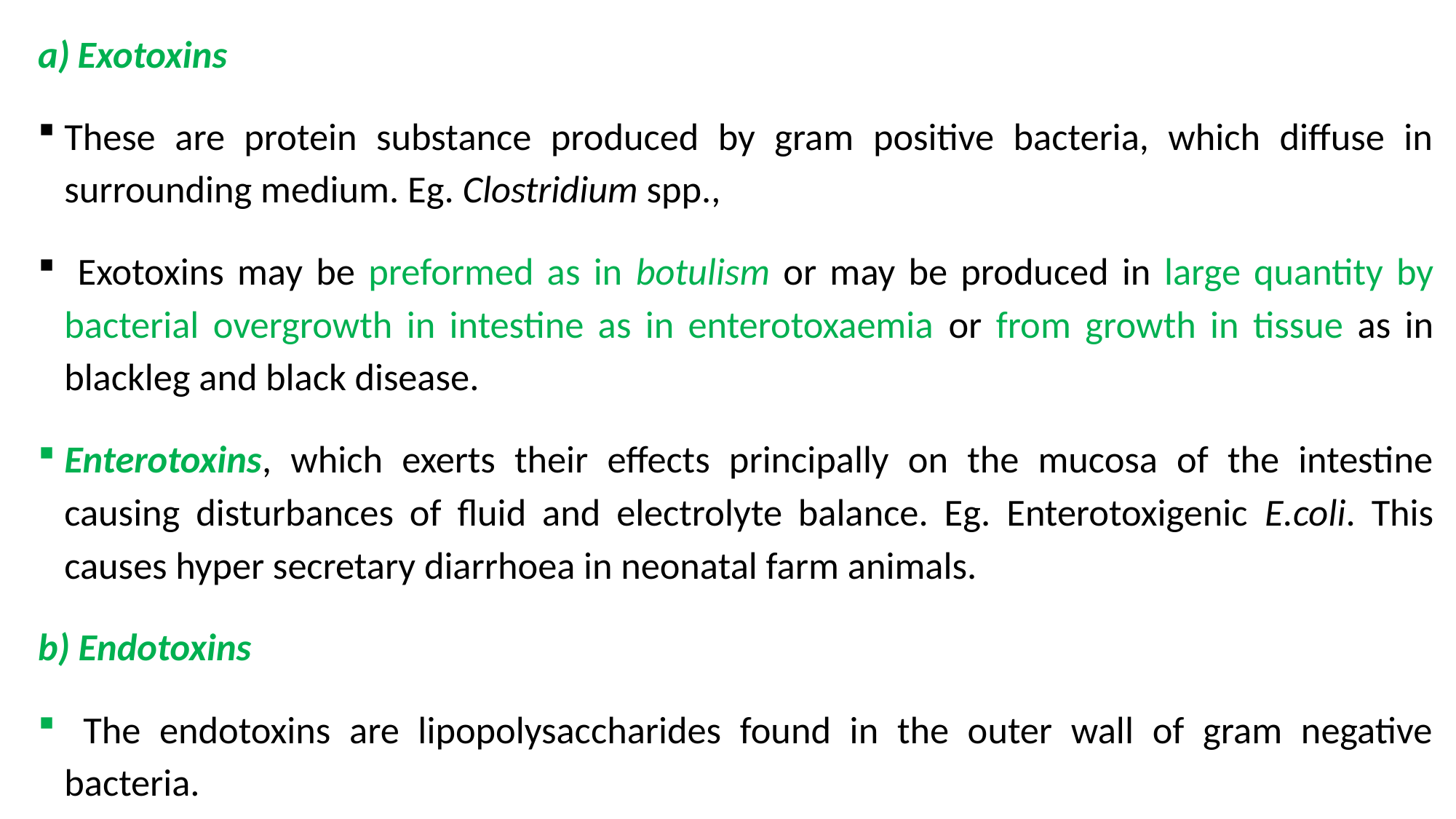

Exotoxins
These are protein substance produced by gram positive bacteria, which diffuse in surrounding medium. Eg. Clostridium spp.,
 Exotoxins may be preformed as in botulism or may be produced in large quantity by bacterial overgrowth in intestine as in enterotoxaemia or from growth in tissue as in blackleg and black disease.
Enterotoxins, which exerts their effects principally on the mucosa of the intestine causing disturbances of fluid and electrolyte balance. Eg. Enterotoxigenic E.coli. This causes hyper secretary diarrhoea in neonatal farm animals.
b) Endotoxins
 The endotoxins are lipopolysaccharides found in the outer wall of gram negative bacteria.